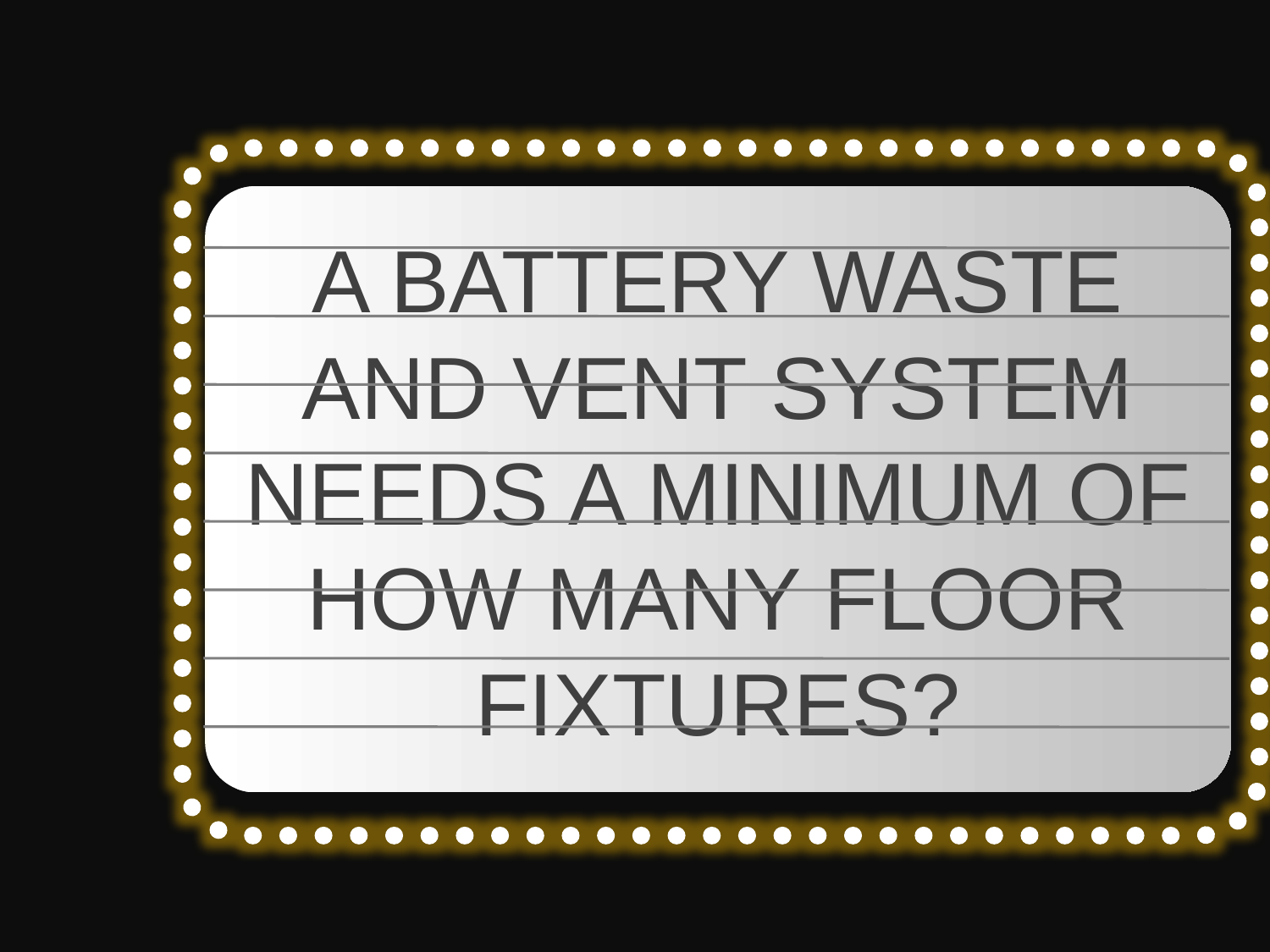

A BATTERY WASTE AND VENT SYSTEM NEEDS A MINIMUM OF HOW MANY FLOOR FIXTURES?